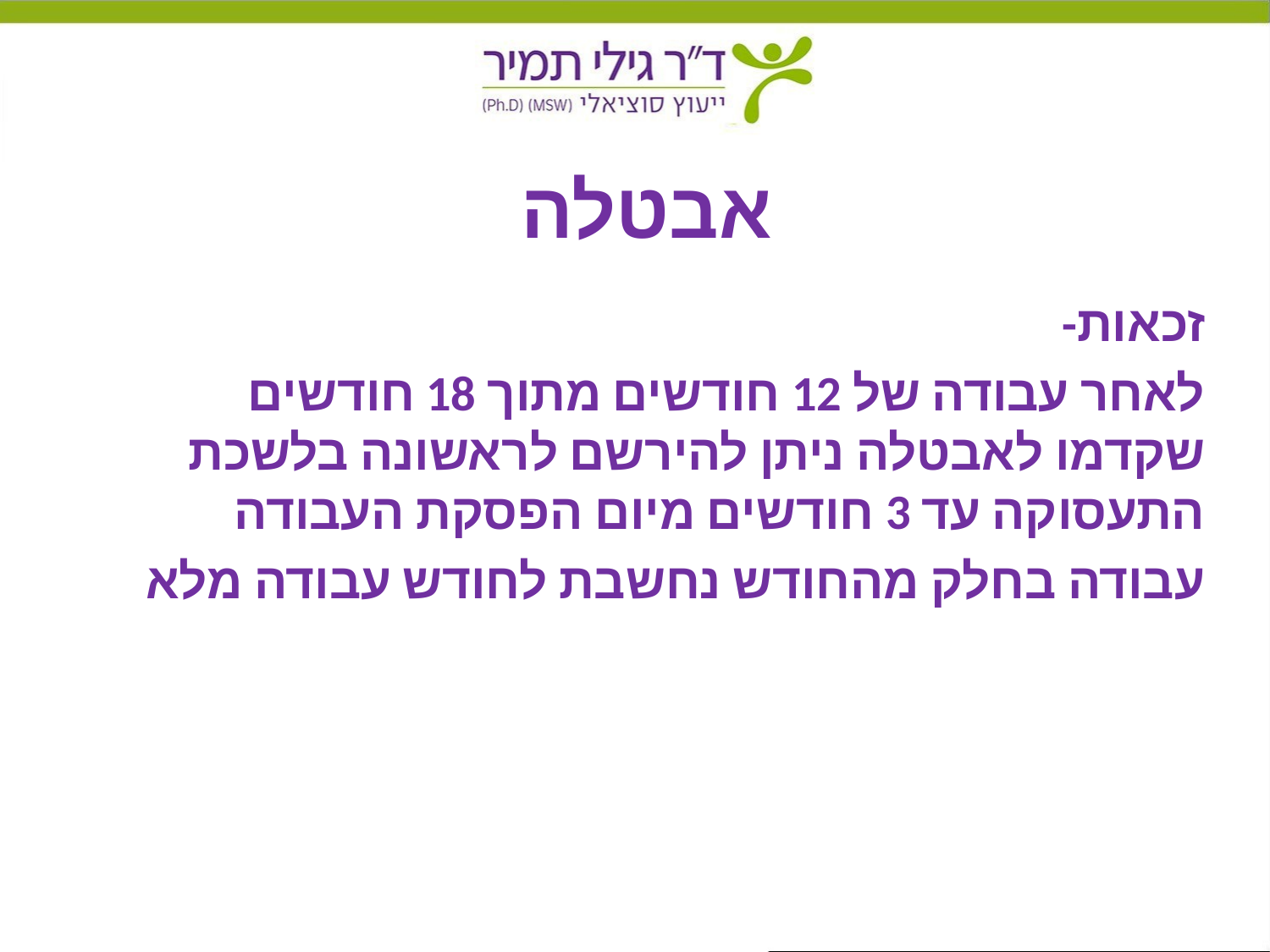

# אבטלה
זכאות-
לאחר עבודה של 12 חודשים מתוך 18 חודשים שקדמו לאבטלה ניתן להירשם לראשונה בלשכת התעסוקה עד 3 חודשים מיום הפסקת העבודה
עבודה בחלק מהחודש נחשבת לחודש עבודה מלא